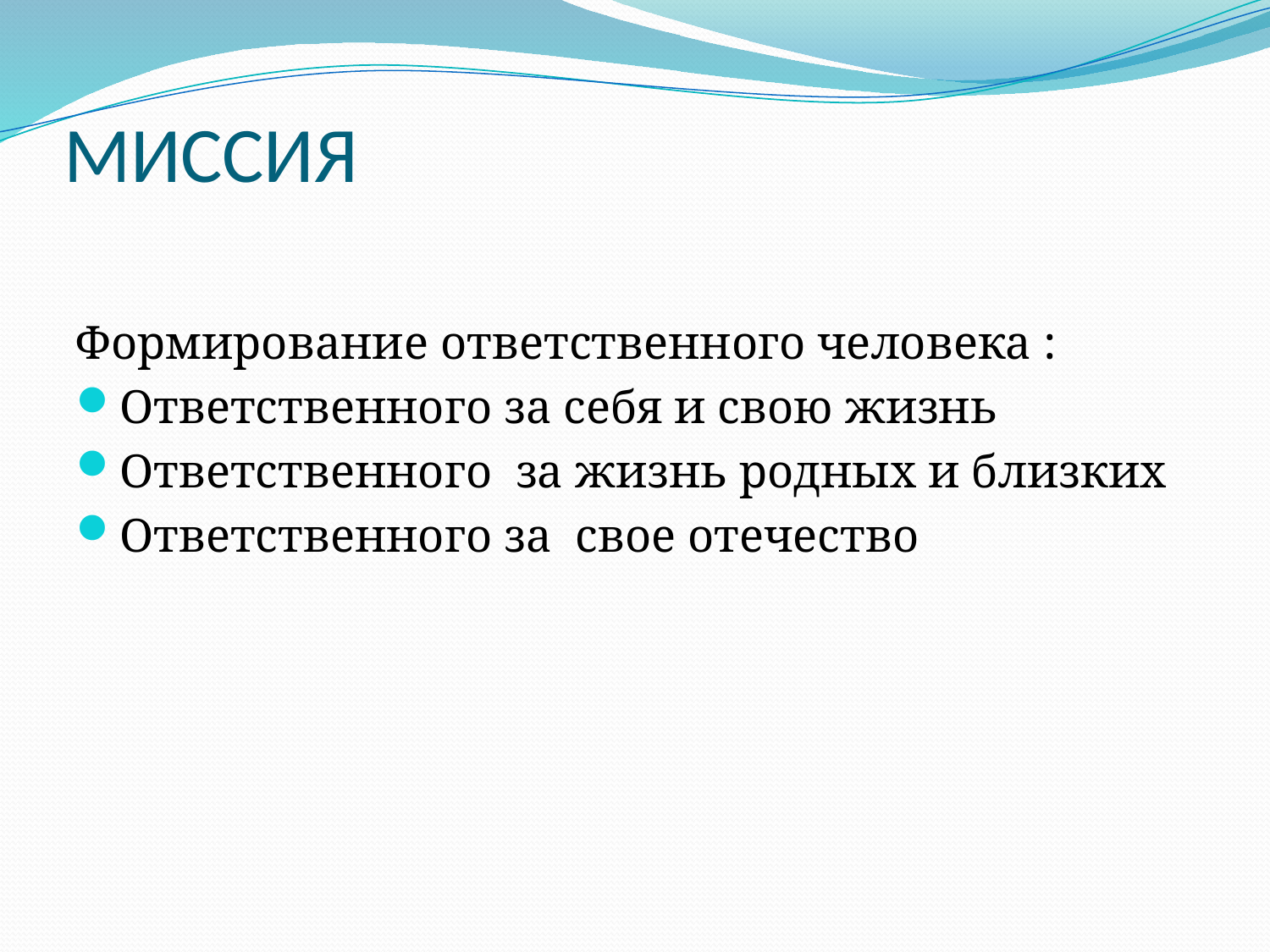

# МИССИЯ
Формирование ответственного человека :
Ответственного за себя и свою жизнь
Ответственного  за жизнь родных и близких
Ответственного за  свое отечество